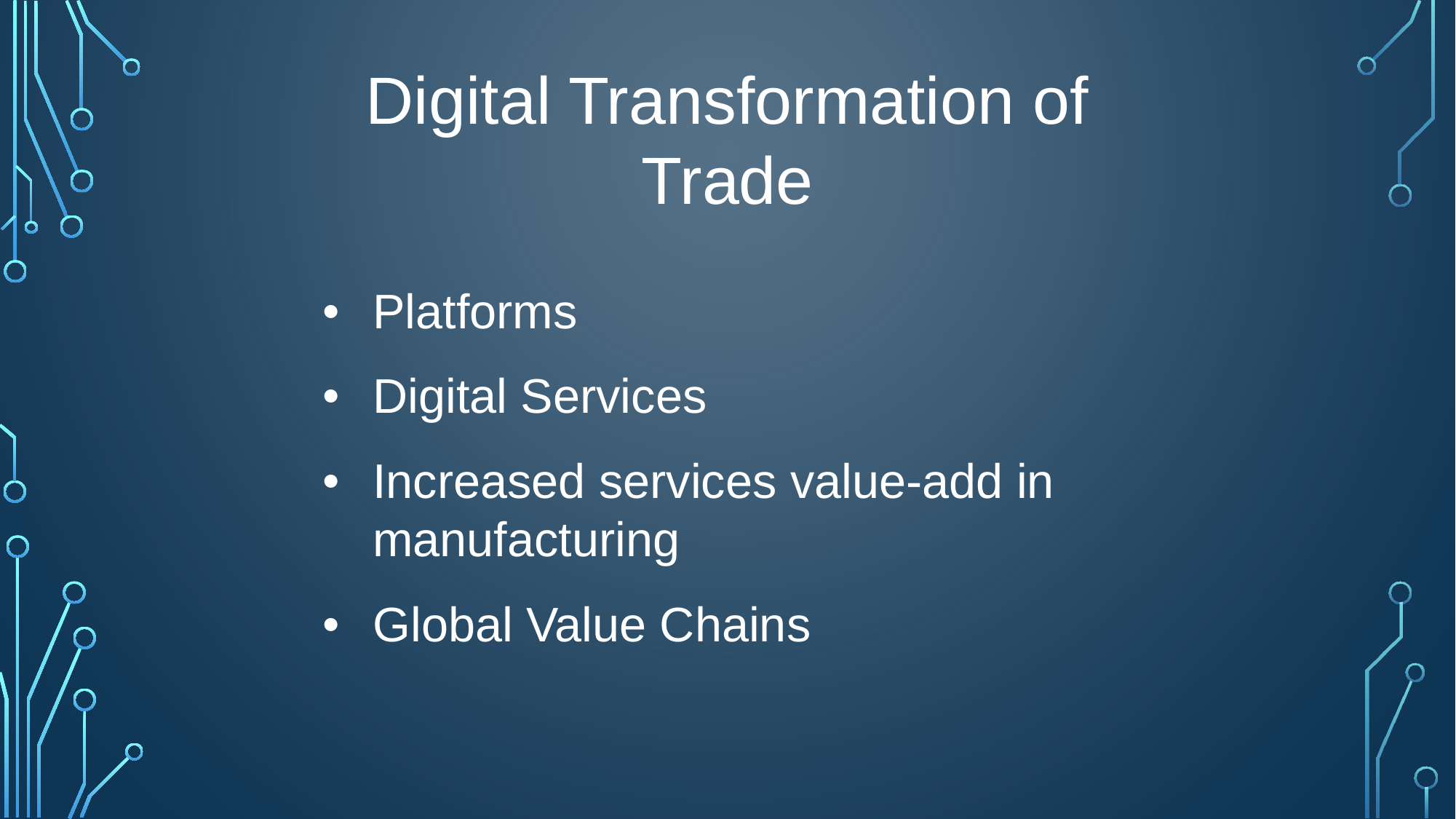

Digital Transformation of Trade
Platforms
Digital Services
Increased services value-add in manufacturing
Global Value Chains